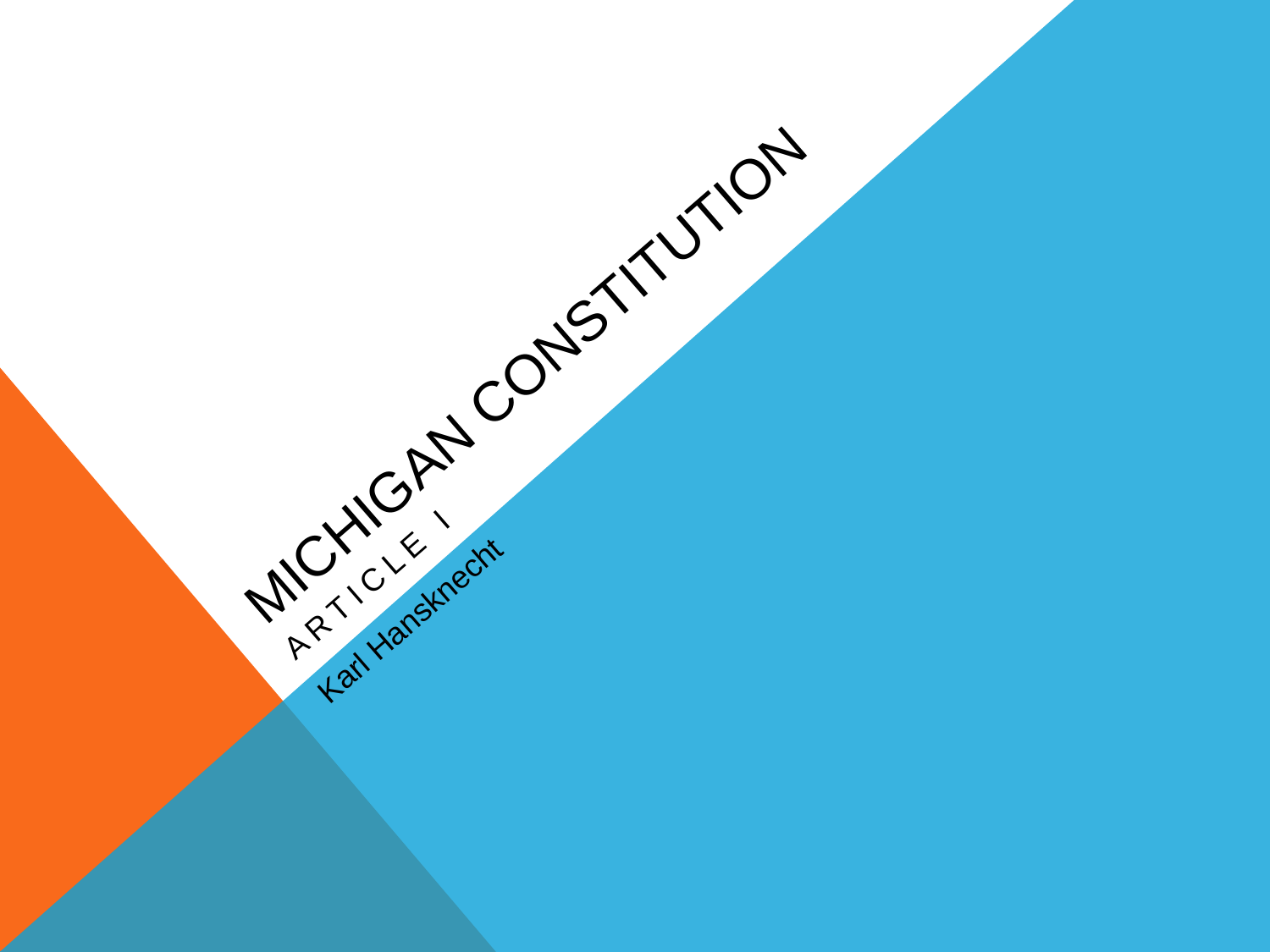

# Michigan Constitution
Article I
Karl Hansknecht